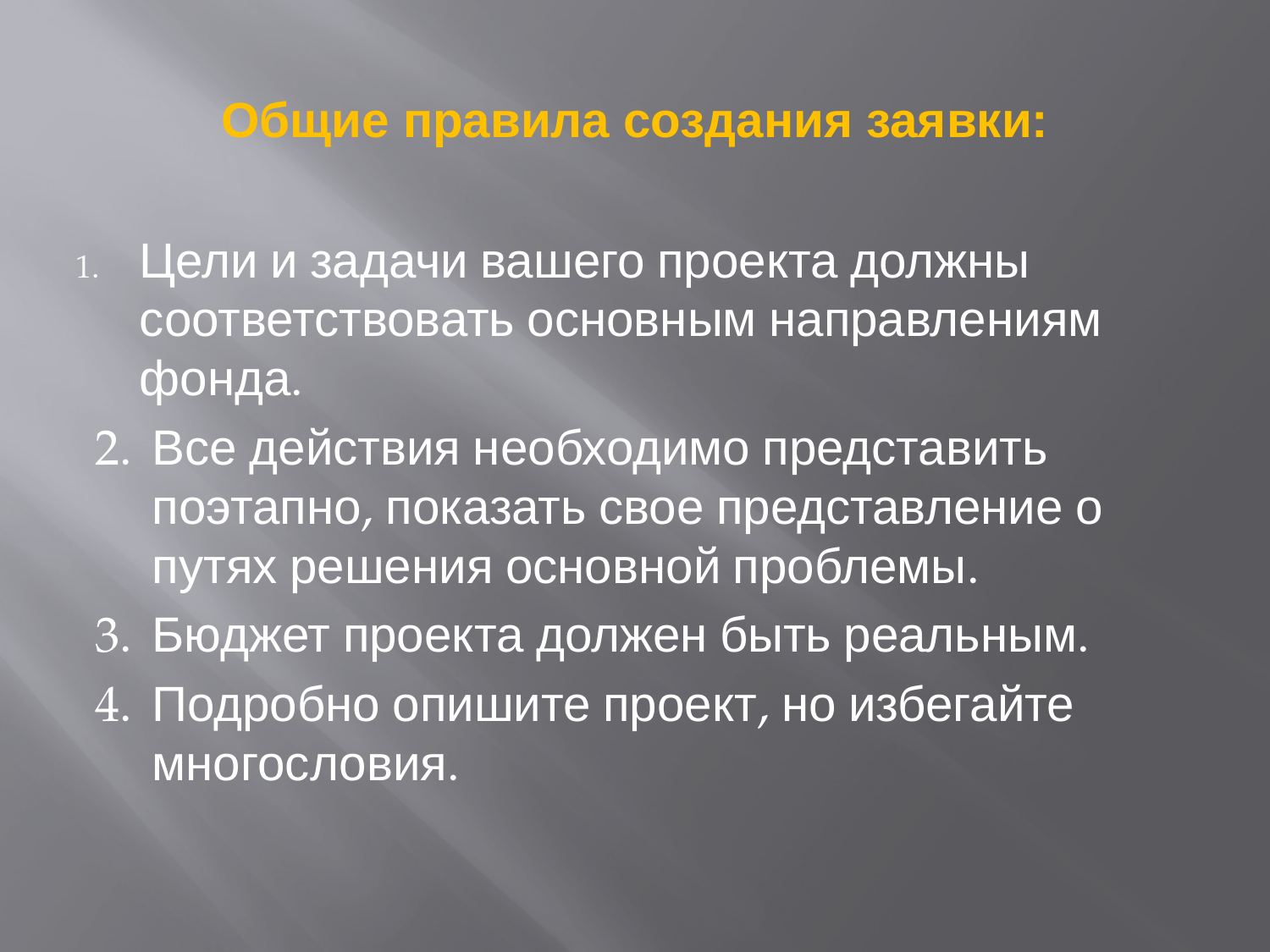

# Общие правила создания заявки:
Цели и задачи вашего проекта должны соответствовать основным направлениям фонда.
2.	Все действия необходимо представить поэтапно, показать свое представление о путях решения основной проблемы.
3.	Бюджет проекта должен быть реальным.
4.	Подробно опишите проект, но избегайте многословия.